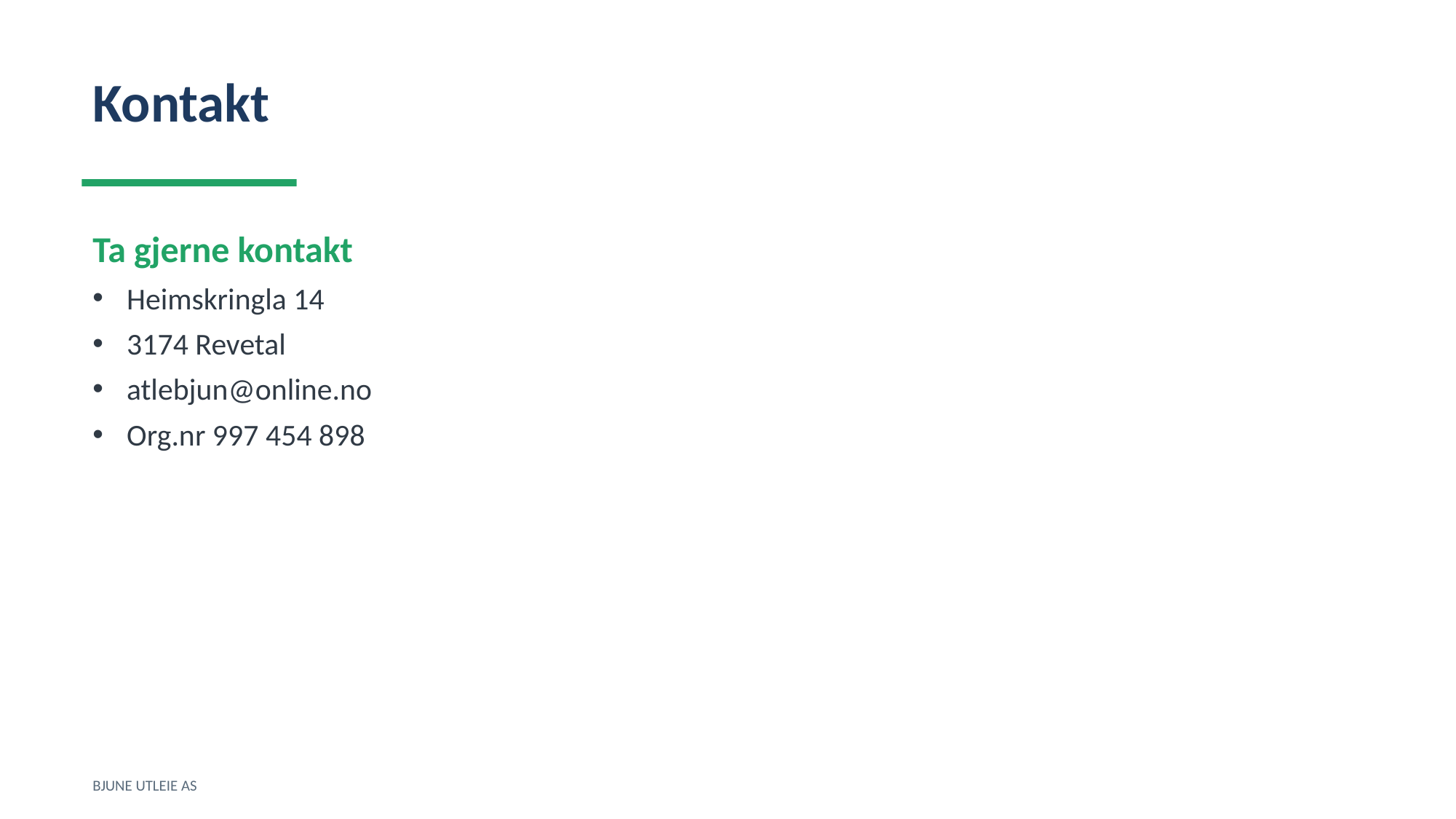

Kontakt

Ta gjerne kontakt
Heimskringla 14
3174 Revetal
atlebjun@online.no
Org.nr 997 454 898
BJUNE UTLEIE AS